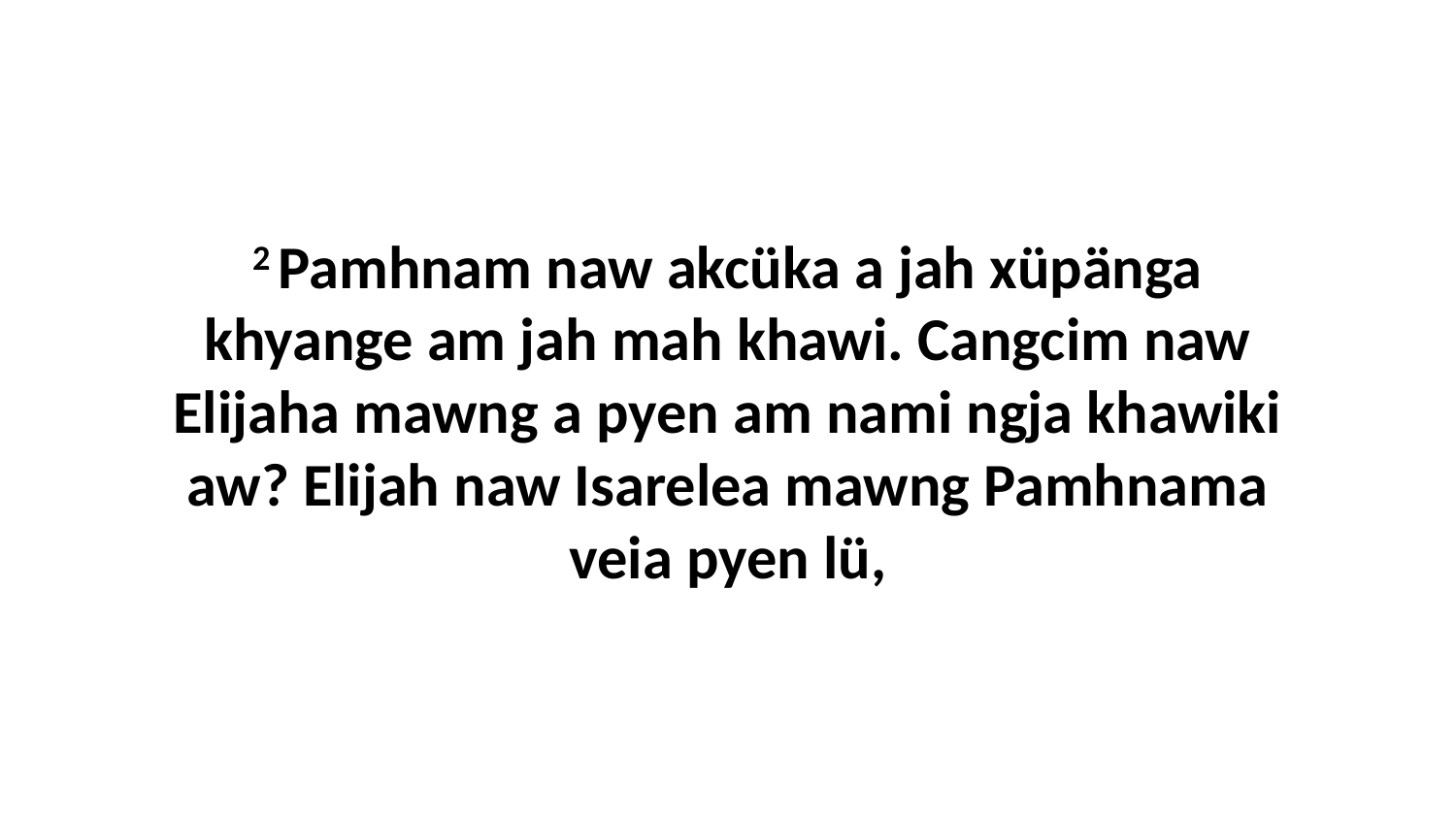

2 Pamhnam naw akcüka a jah xüpänga khyange am jah mah khawi. Cangcim naw Elijaha mawng a pyen am nami ngja khawiki aw? Elijah naw Isarelea mawng Pamhnama veia pyen lü,